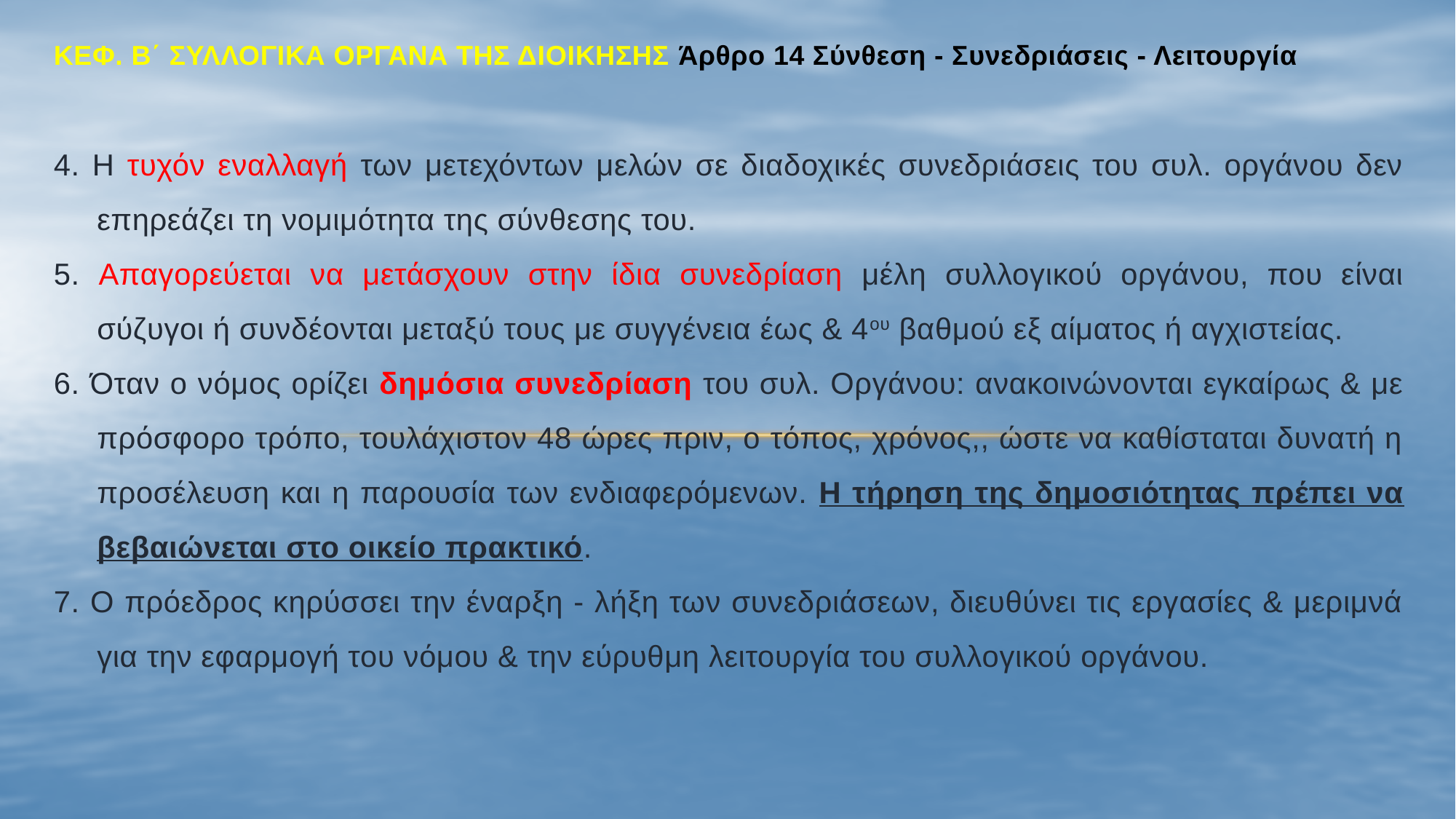

#
ΚΕΦ. Β΄ ΣΥΛΛΟΓΙΚΑ ΟΡΓΑΝΑ ΤΗΣ ΔΙΟΙΚΗΣΗΣ Άρθρο 14 Σύνθεση - Συνεδριάσεις - Λειτουργία

4. Η τυχόν εναλλαγή των μετεχόντων μελών σε διαδοχικές συνεδριάσεις του συλ. οργάνου δεν επηρεάζει τη νομιμότητα της σύνθεσης του.
5. Απαγορεύεται να μετάσχουν στην ίδια συνεδρίαση μέλη συλλογικού οργάνου, που είναι σύζυγοι ή συνδέονται μεταξύ τους με συγγένεια έως & 4ου βαθμού εξ αίματος ή αγχιστείας.
6. Όταν ο νόμος ορίζει δημόσια συνεδρίαση του συλ. Οργάνου: ανακοινώνονται εγκαίρως & με πρόσφορο τρόπο, τουλάχιστον 48 ώρες πριν, ο τόπος, χρόνος,, ώστε να καθίσταται δυνατή η προσέλευση και η παρουσία των ενδιαφερόμενων. H τήρηση της δημοσιότητας πρέπει να βεβαιώνεται στο οικείο πρακτικό.
7. Ο πρόεδρος κηρύσσει την έναρξη - λήξη των συνεδριάσεων, διευθύνει τις εργασίες & μεριμνά για την εφαρμογή του νόμου & την εύρυθμη λειτουργία του συλλογικού οργάνου.